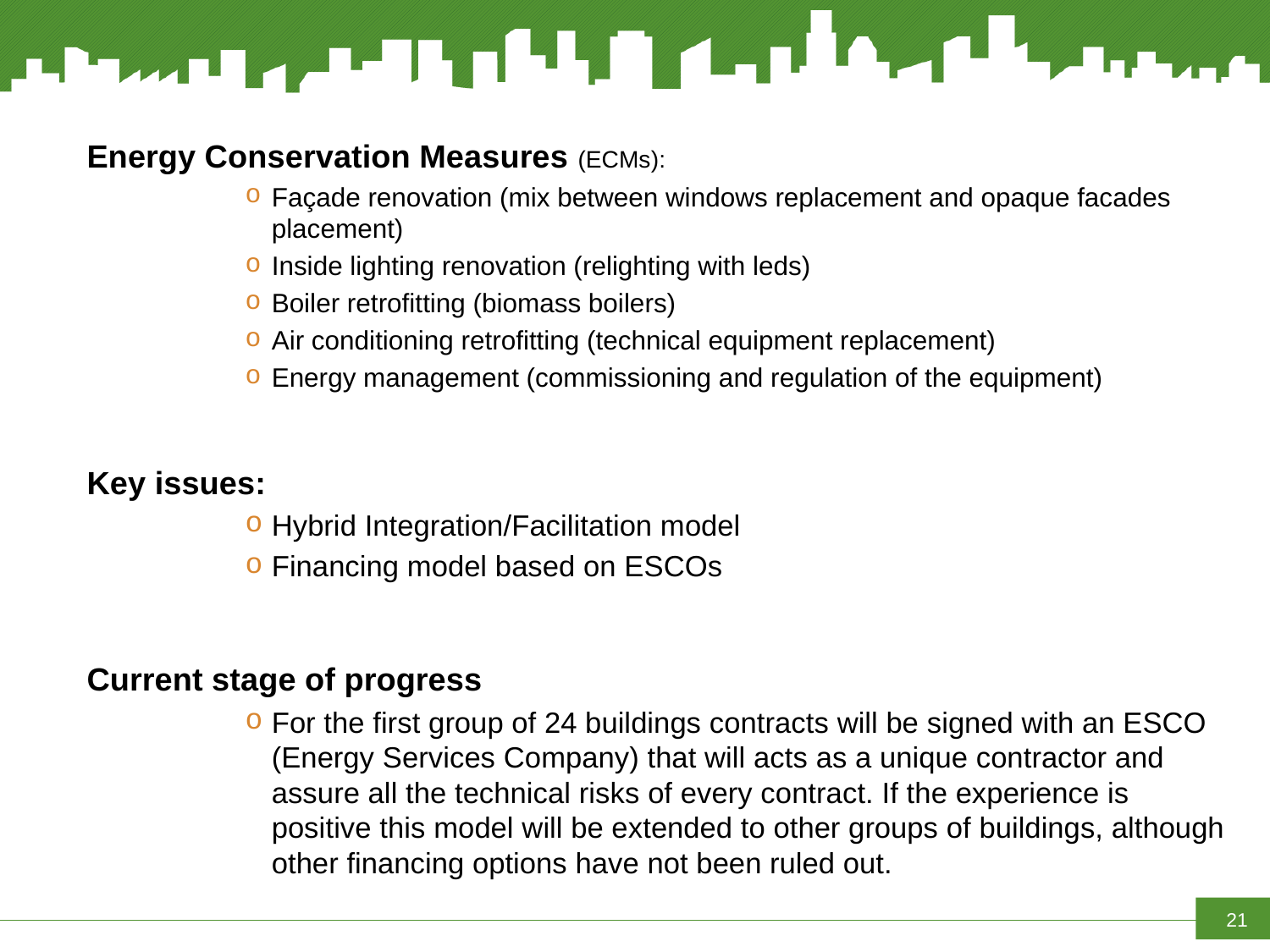

Energy Conservation Measures (ECMs):
Façade renovation (mix between windows replacement and opaque facades placement)
Inside lighting renovation (relighting with leds)
Boiler retrofitting (biomass boilers)
Air conditioning retrofitting (technical equipment replacement)
Energy management (commissioning and regulation of the equipment)

Key issues:
Hybrid Integration/Facilitation model
Financing model based on ESCOs

Current stage of progress
For the first group of 24 buildings contracts will be signed with an ESCO (Energy Services Company) that will acts as a unique contractor and assure all the technical risks of every contract. If the experience is positive this model will be extended to other groups of buildings, although other financing options have not been ruled out.